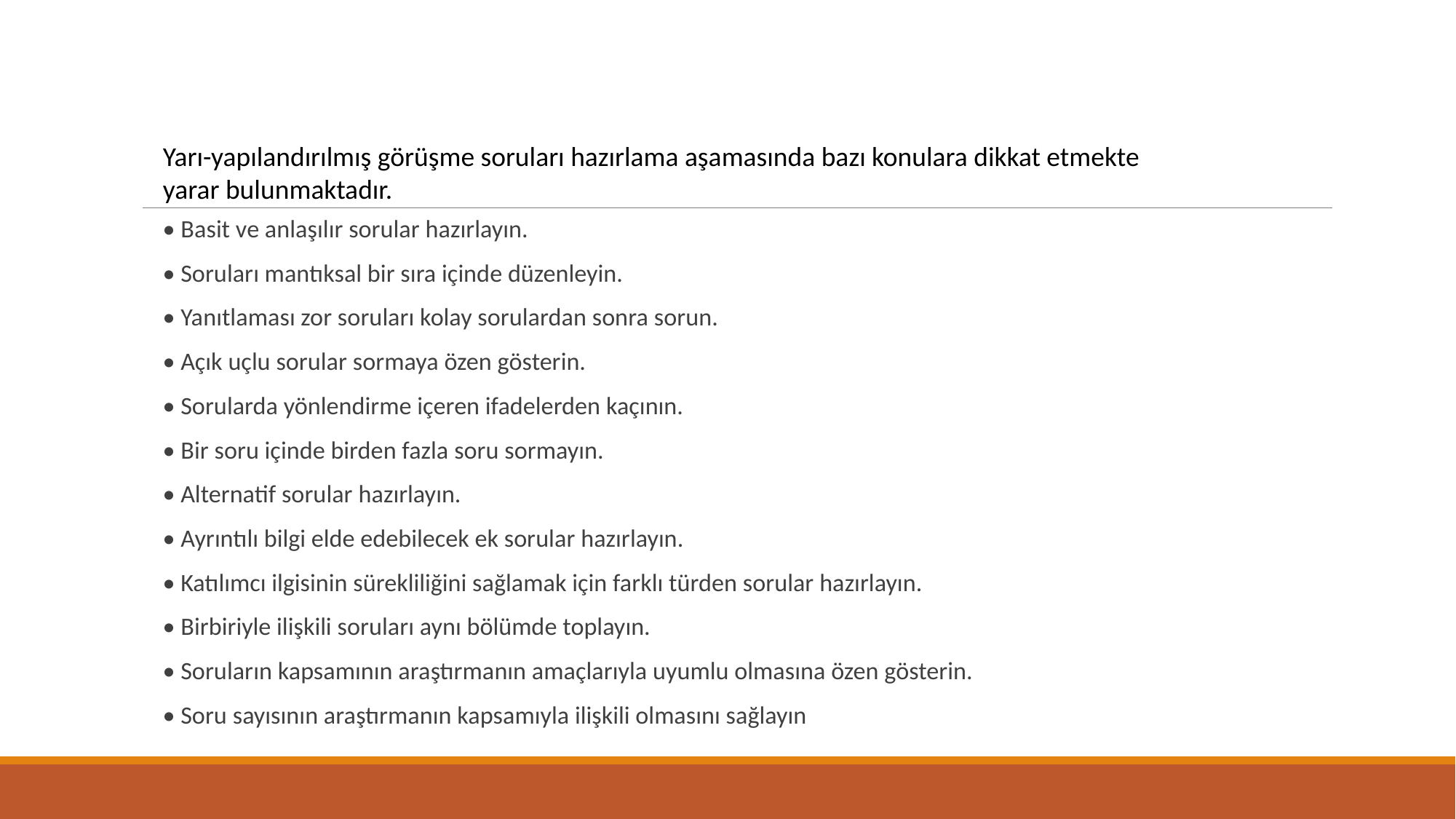

Yarı-yapılandırılmış görüşme soruları hazırlama aşamasında bazı konulara dikkat etmekte yarar bulunmaktadır.
• Basit ve anlaşılır sorular hazırlayın.
• Soruları mantıksal bir sıra içinde düzenleyin.
• Yanıtlaması zor soruları kolay sorulardan sonra sorun.
• Açık uçlu sorular sormaya özen gösterin.
• Sorularda yönlendirme içeren ifadelerden kaçının.
• Bir soru içinde birden fazla soru sormayın.
• Alternatif sorular hazırlayın.
• Ayrıntılı bilgi elde edebilecek ek sorular hazırlayın.
• Katılımcı ilgisinin sürekliliğini sağlamak için farklı türden sorular hazırlayın.
• Birbiriyle ilişkili soruları aynı bölümde toplayın.
• Soruların kapsamının araştırmanın amaçlarıyla uyumlu olmasına özen gösterin.
• Soru sayısının araştırmanın kapsamıyla ilişkili olmasını sağlayın